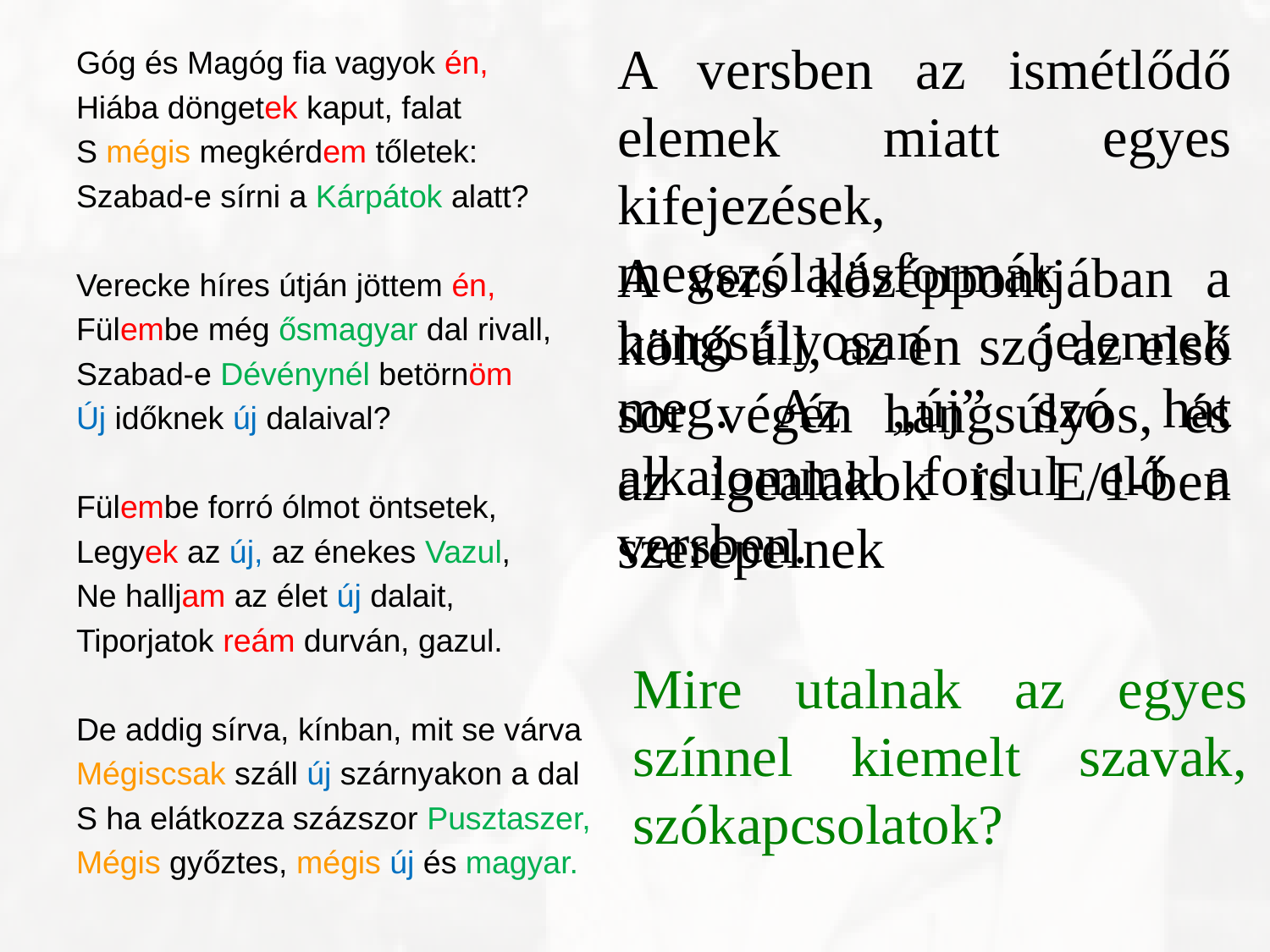

A versben az ismétlődő elemek miatt egyes kifejezések, megszólalásformák hangsúlyosan jelennek meg. Az „új” szó hat alkalommal fordul elő a versben.
Góg és Magóg fia vagyok én,
Hiába döngetek kaput, falat
S mégis megkérdem tőletek:
Szabad-e sírni a Kárpátok alatt?

Verecke híres útján jöttem én,
Fülembe még ősmagyar dal rivall,
Szabad-e Dévénynél betörnöm
Új időknek új dalaival?

Fülembe forró ólmot öntsetek,
Legyek az új, az énekes Vazul,
Ne halljam az élet új dalait,
Tiporjatok reám durván, gazul.

De addig sírva, kínban, mit se várva
Mégiscsak száll új szárnyakon a dal
S ha elátkozza százszor Pusztaszer,
Mégis győztes, mégis új és magyar.
A vers középpontjában a költő áll, az én szó az első sor végén hangsúlyos, és az igealakok is E/1-ben szerepelnek
Mire utalnak az egyes színnel kiemelt szavak, szókapcsolatok?